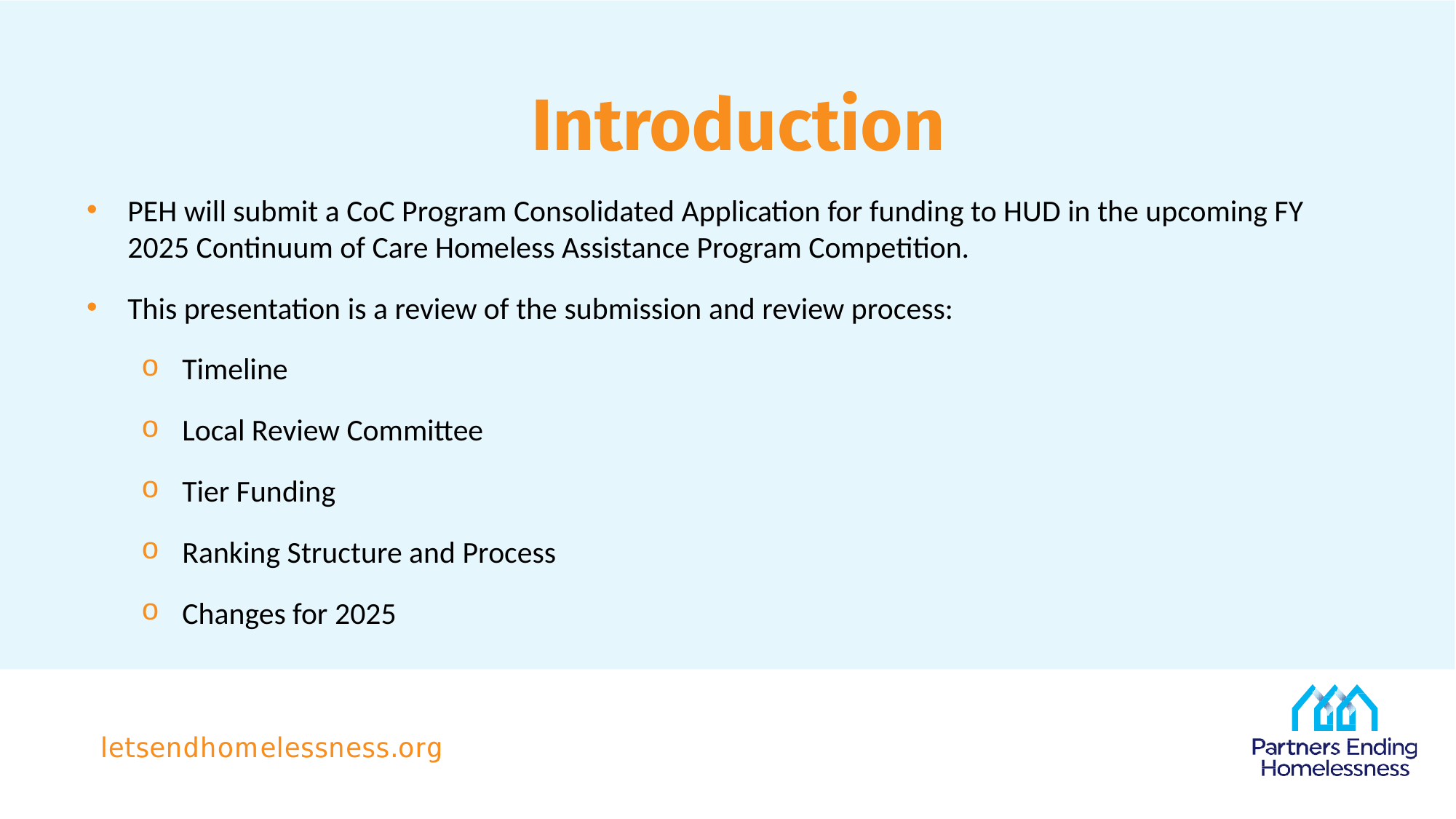

# Introduction
PEH will submit a CoC Program Consolidated Application for funding to HUD in the upcoming FY 2025 Continuum of Care Homeless Assistance Program Competition.
This presentation is a review of the submission and review process:
Timeline
Local Review Committee
Tier Funding
Ranking Structure and Process
Changes for 2025

letsendhomelessness.org